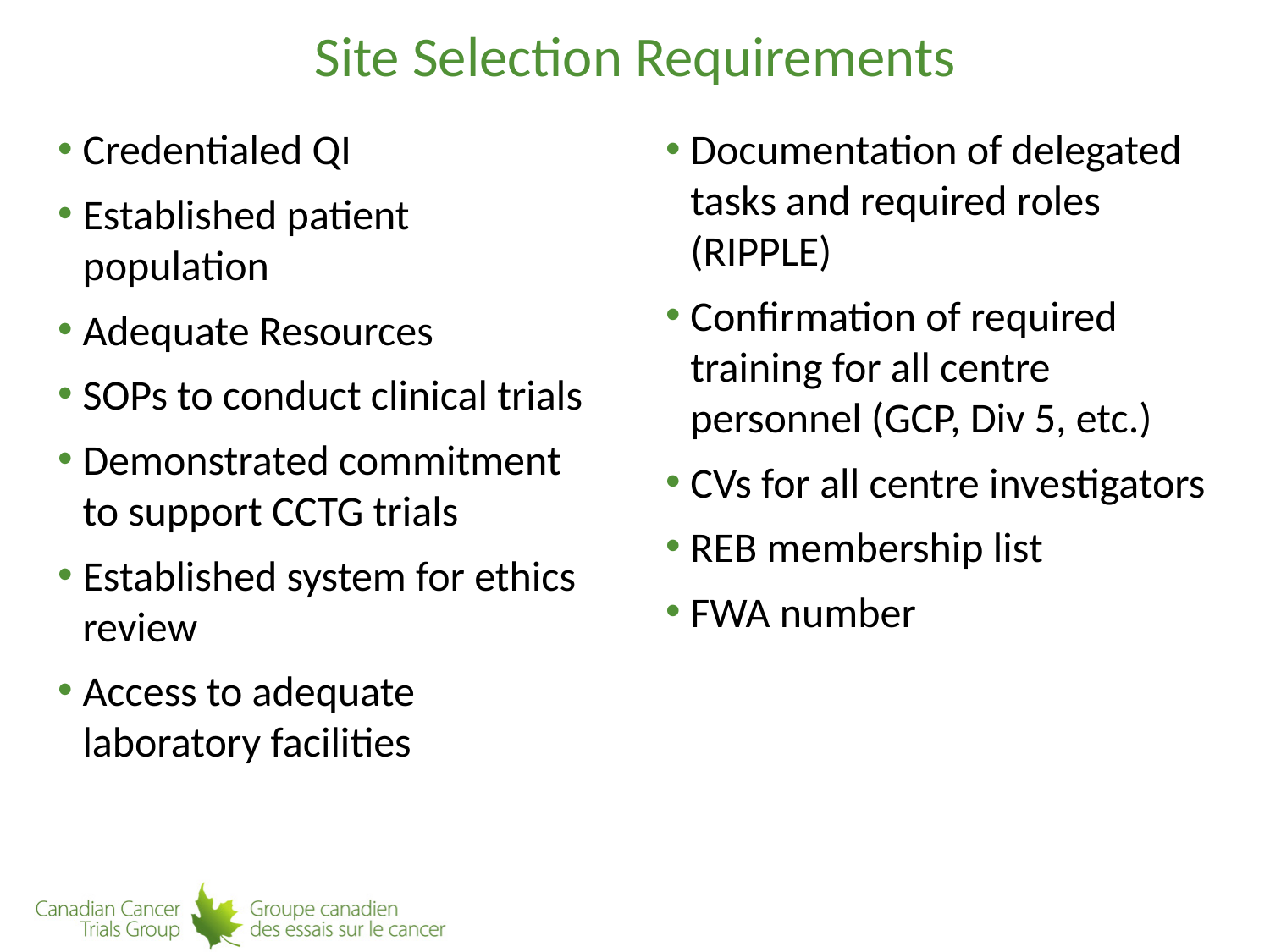

# Site Selection Requirements
Credentialed QI
Established patient population
Adequate Resources
SOPs to conduct clinical trials
Demonstrated commitment to support CCTG trials
Established system for ethics review
Access to adequate laboratory facilities

Documentation of delegated tasks and required roles (RIPPLE)
Confirmation of required training for all centre personnel (GCP, Div 5, etc.)
CVs for all centre investigators
REB membership list
FWA number

23